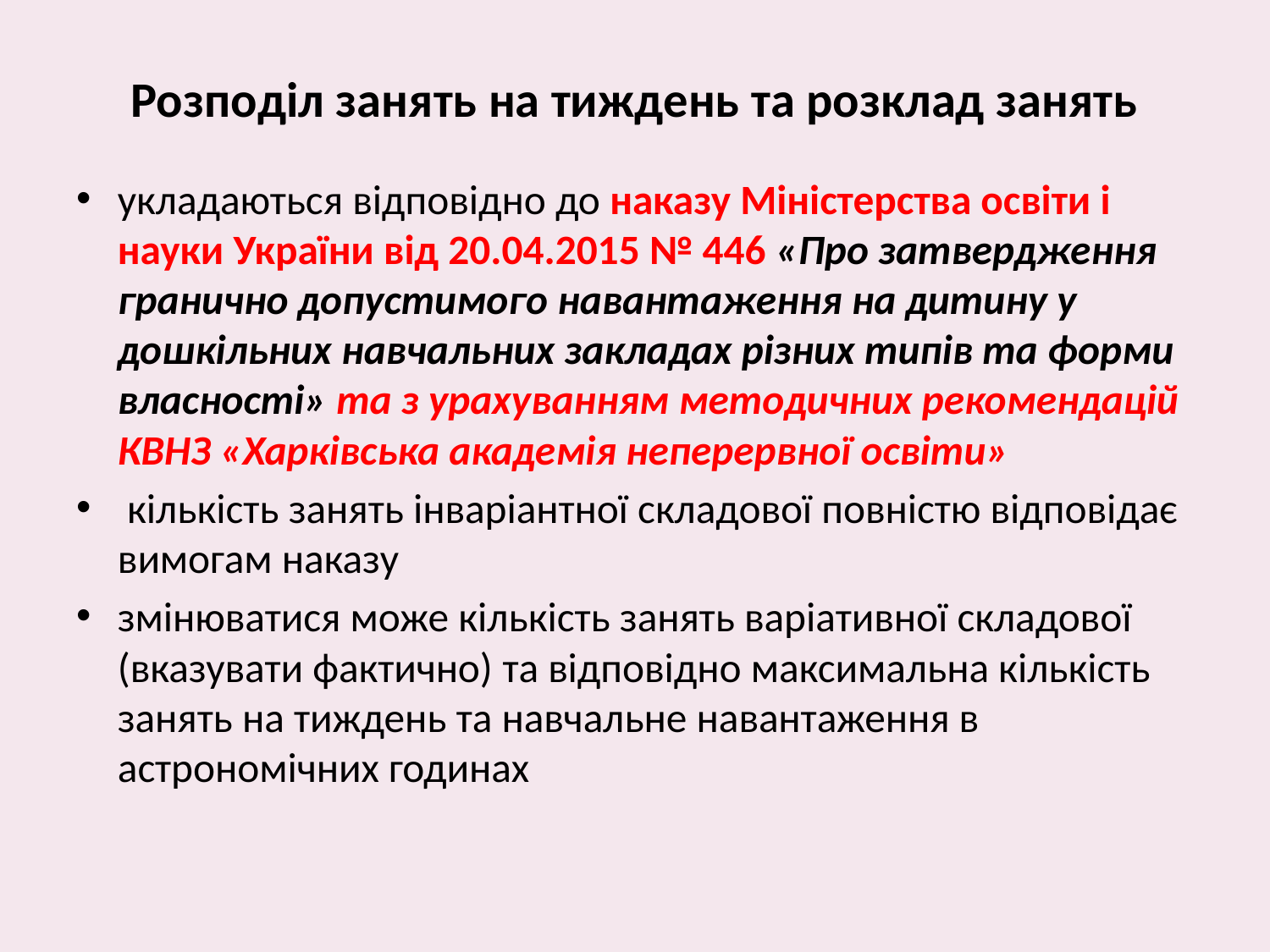

# Розподіл занять на тиждень та розклад занять
укладаються відповідно до наказу Міністерства освіти і науки України від 20.04.2015 № 446 «Про затвердження гранично допустимого навантаження на дитину у дошкільних навчальних закладах різних типів та форми власності» та з урахуванням методичних рекомендацій  КВНЗ «Харківська академія неперервної освіти»
 кількість занять інваріантної складової повністю відповідає вимогам наказу
змінюватися може кількість занять варіативної складової (вказувати фактично) та відповідно максимальна кількість занять на тиждень та навчальне навантаження в астрономічних годинах